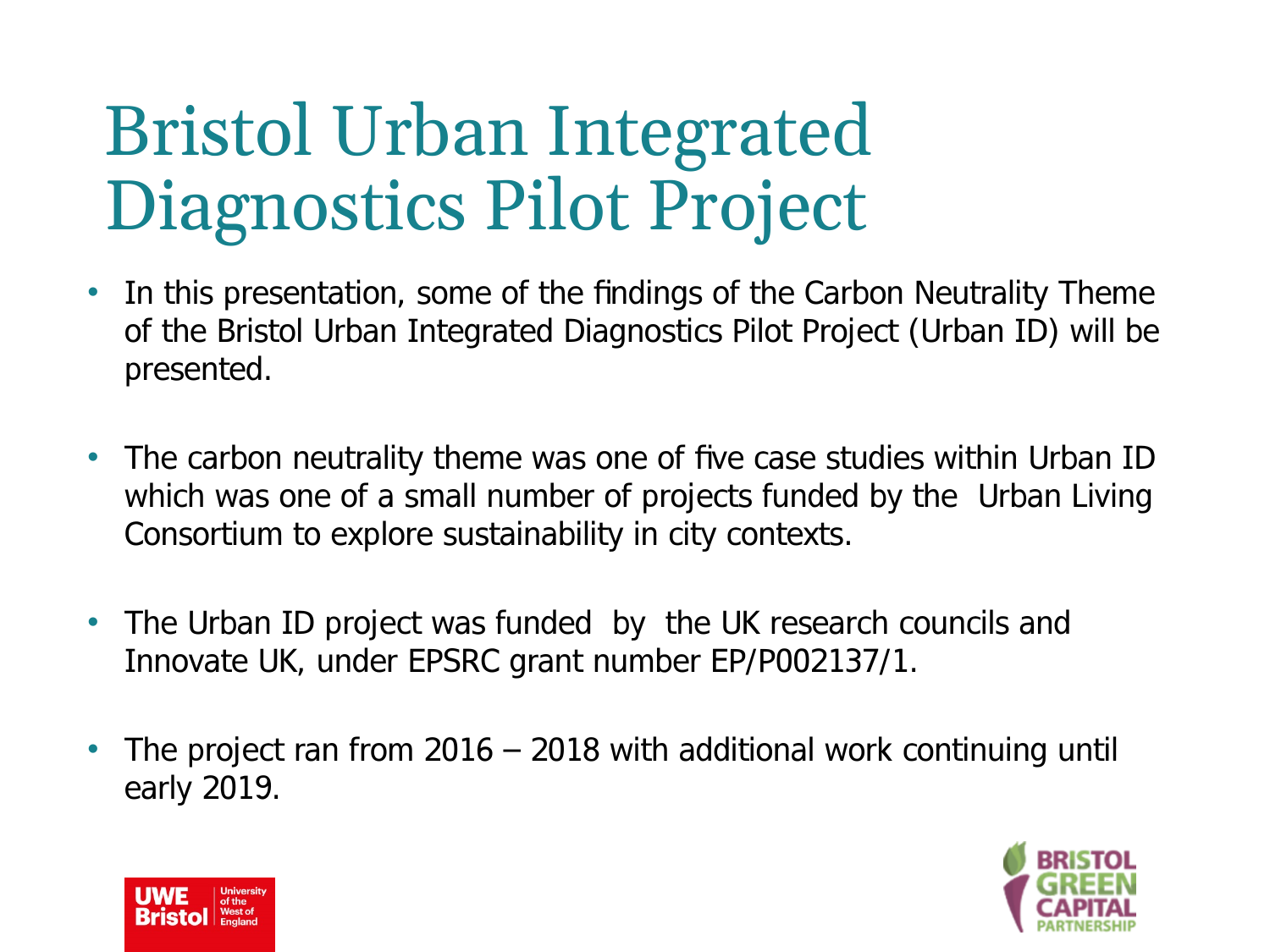

Bristol Urban Integrated Diagnostics Pilot Project
In this presentation, some of the findings of the Carbon Neutrality Theme of the Bristol Urban Integrated Diagnostics Pilot Project (Urban ID) will be presented.

The carbon neutrality theme was one of five case studies within Urban ID which was one of a small number of projects funded by the  Urban Living Consortium to explore sustainability in city contexts.

The Urban ID project was funded  by  the UK research councils and Innovate UK, under EPSRC grant number EP/P002137/1.

The project ran from 2016 – 2018 with additional work continuing until early 2019.